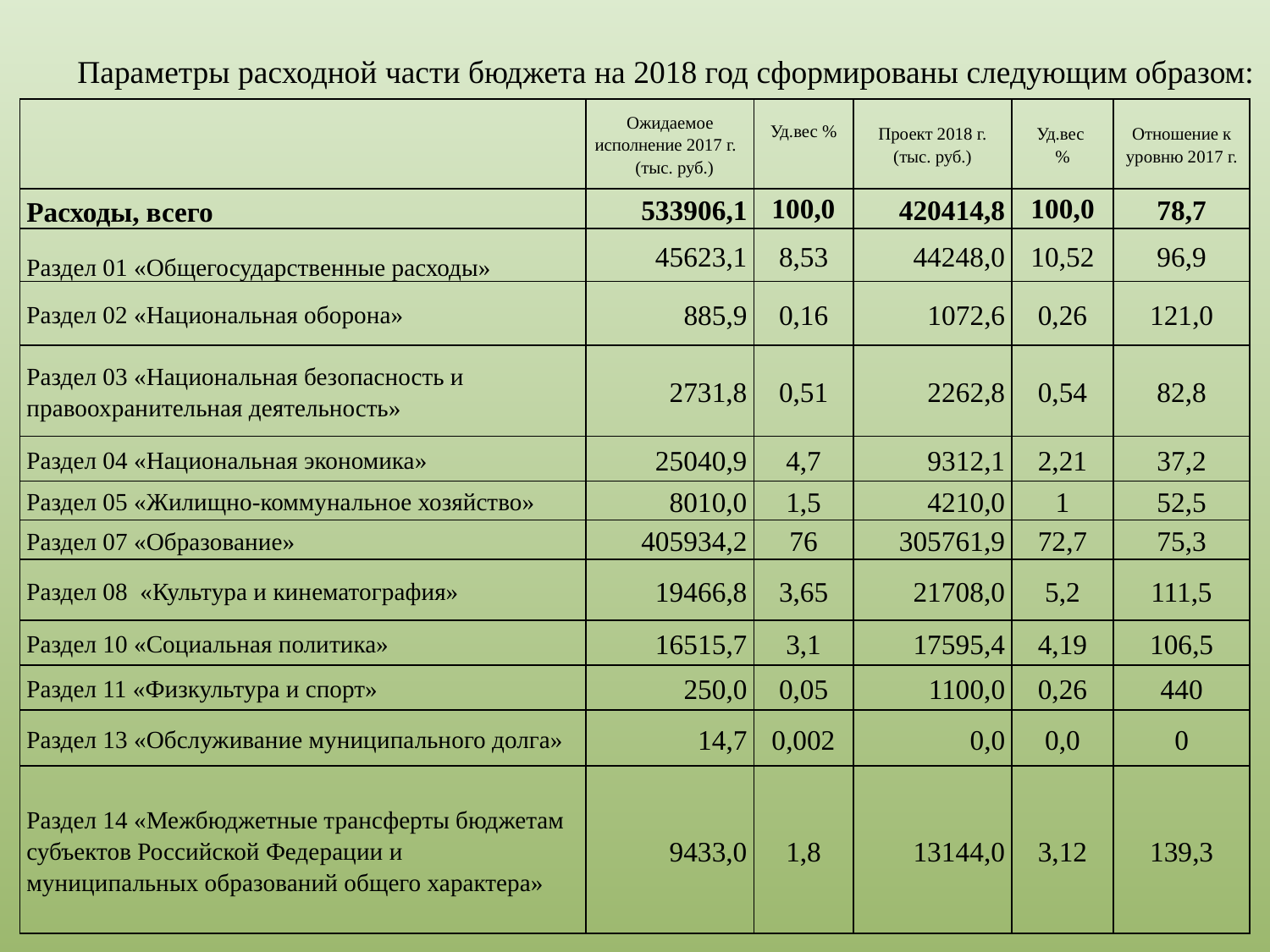

Параметры расходной части бюджета на 2018 год сформированы следующим образом:
|  | Ожидаемое исполнение 2017 г. (тыс. руб.) | Уд.вес % | Проект 2018 г. (тыс. руб.) | Уд.вес % | Отношение к уровню 2017 г. |
| --- | --- | --- | --- | --- | --- |
| Расходы, всего | 533906,1 | 100,0 | 420414,8 | 100,0 | 78,7 |
| Раздел 01 «Общегосударственные расходы» | 45623,1 | 8,53 | 44248,0 | 10,52 | 96,9 |
| Раздел 02 «Национальная оборона» | 885,9 | 0,16 | 1072,6 | 0,26 | 121,0 |
| Раздел 03 «Национальная безопасность и правоохранительная деятельность» | 2731,8 | 0,51 | 2262,8 | 0,54 | 82,8 |
| Раздел 04 «Национальная экономика» | 25040,9 | 4,7 | 9312,1 | 2,21 | 37,2 |
| Раздел 05 «Жилищно-коммунальное хозяйство» | 8010,0 | 1,5 | 4210,0 | 1 | 52,5 |
| Раздел 07 «Образование» | 405934,2 | 76 | 305761,9 | 72,7 | 75,3 |
| Раздел 08 «Культура и кинематография» | 19466,8 | 3,65 | 21708,0 | 5,2 | 111,5 |
| Раздел 10 «Социальная политика» | 16515,7 | 3,1 | 17595,4 | 4,19 | 106,5 |
| Раздел 11 «Физкультура и спорт» | 250,0 | 0,05 | 1100,0 | 0,26 | 440 |
| Раздел 13 «Обслуживание муниципального долга» | 14,7 | 0,002 | 0,0 | 0,0 | 0 |
| Раздел 14 «Межбюджетные трансферты бюджетам субъектов Российской Федерации и муниципальных образований общего характера» | 9433,0 | 1,8 | 13144,0 | 3,12 | 139,3 |